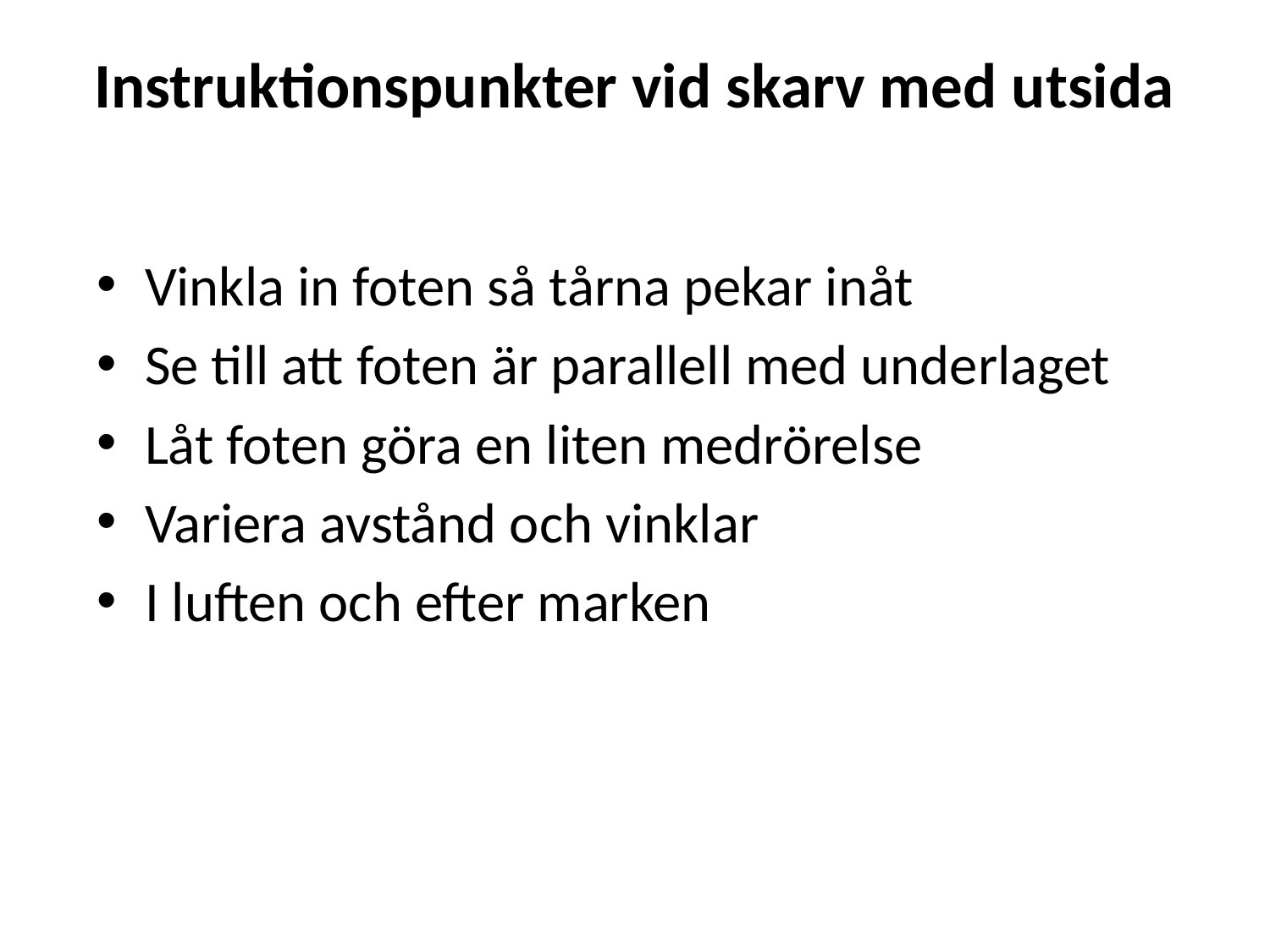

Instruktionspunkter vid skarv med utsida
Vinkla in foten så tårna pekar inåt
Se till att foten är parallell med underlaget
Låt foten göra en liten medrörelse
Variera avstånd och vinklar
I luften och efter marken